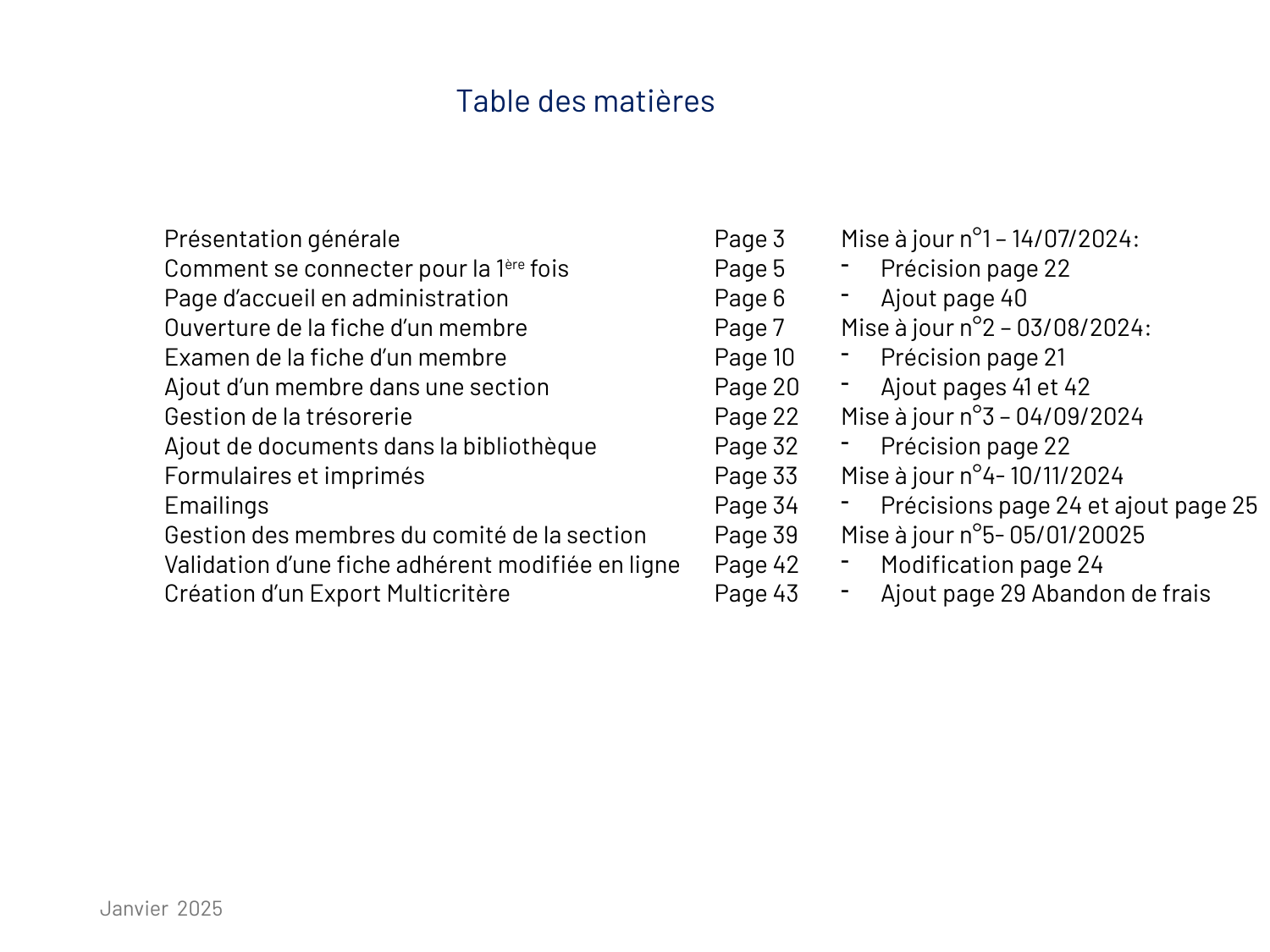

Table des matières
Présentation générale
Comment se connecter pour la 1ère fois
Page d’accueil en administration
Ouverture de la fiche d’un membre
Examen de la fiche d’un membre
Ajout d’un membre dans une section
Gestion de la trésorerie
Ajout de documents dans la bibliothèque
Formulaires et imprimés
Emailings
Gestion des membres du comité de la section
Validation d’une fiche adhérent modifiée en ligne
Création d’un Export Multicritère

Page 3
Page 5
Page 6
Page 7
Page 10
Page 20
Page 22
Page 32
Page 33
Page 34
Page 39
Page 42
Page 43
Mise à jour n°1 – 14/07/2024:
Précision page 22
Ajout page 40
Mise à jour n°2 – 03/08/2024:
Précision page 21
Ajout pages 41 et 42
Mise à jour n°3 – 04/09/2024
Précision page 22
Mise à jour n°4- 10/11/2024
Précisions page 24 et ajout page 25
Mise à jour n°5- 05/01/20025
Modification page 24
Ajout page 29 Abandon de frais
Janvier  2025